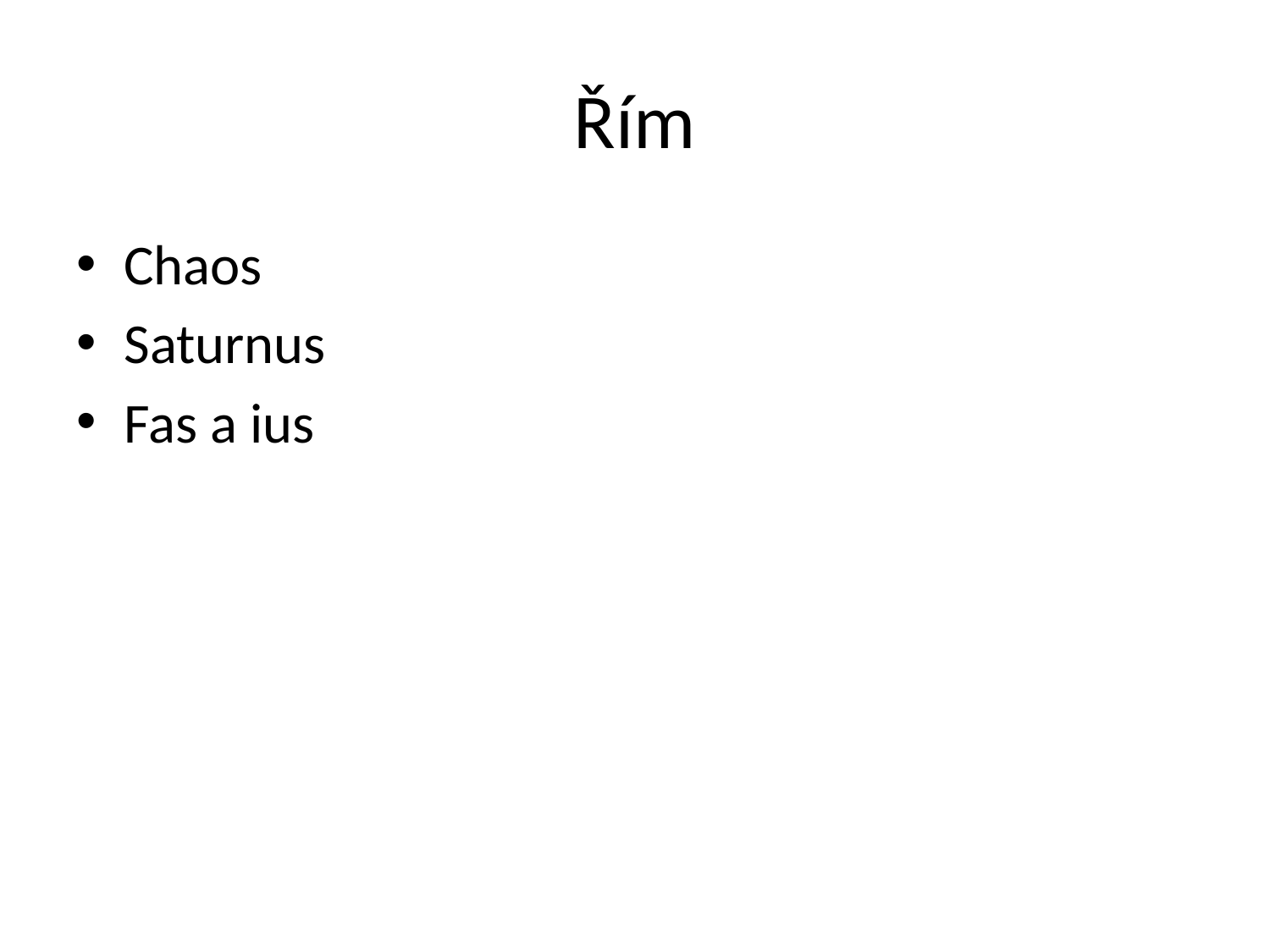

# Řím
Chaos
Saturnus
Fas a ius